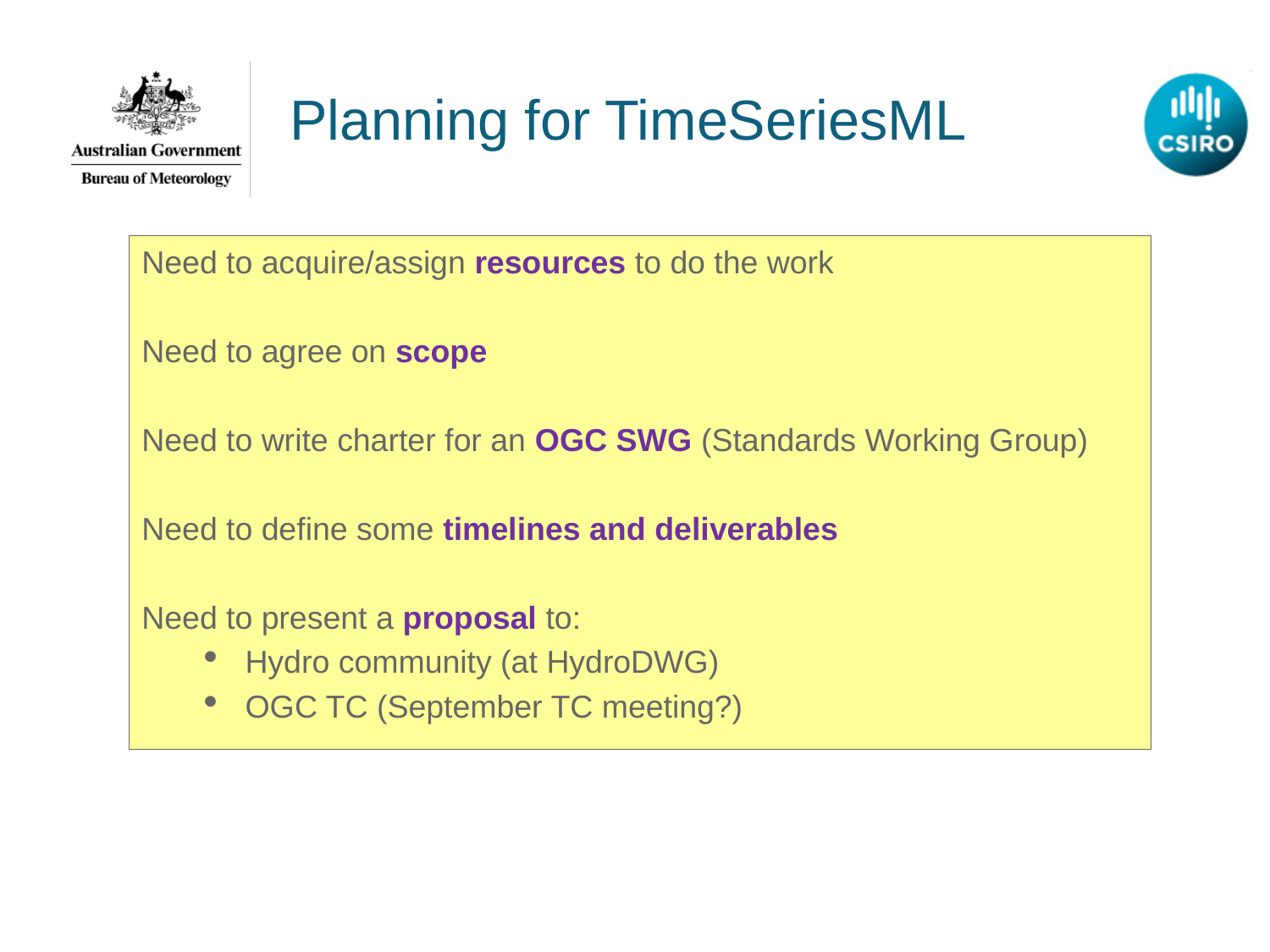

# Planning for TimeSeriesML
Need to acquire/assign resources to do the work

Need to agree on scope

Need to write charter for an OGC SWG (Standards Working Group)

Need to define some timelines and deliverables

Need to present a proposal to:
Hydro community (at HydroDWG)
OGC TC (September TC meeting?)